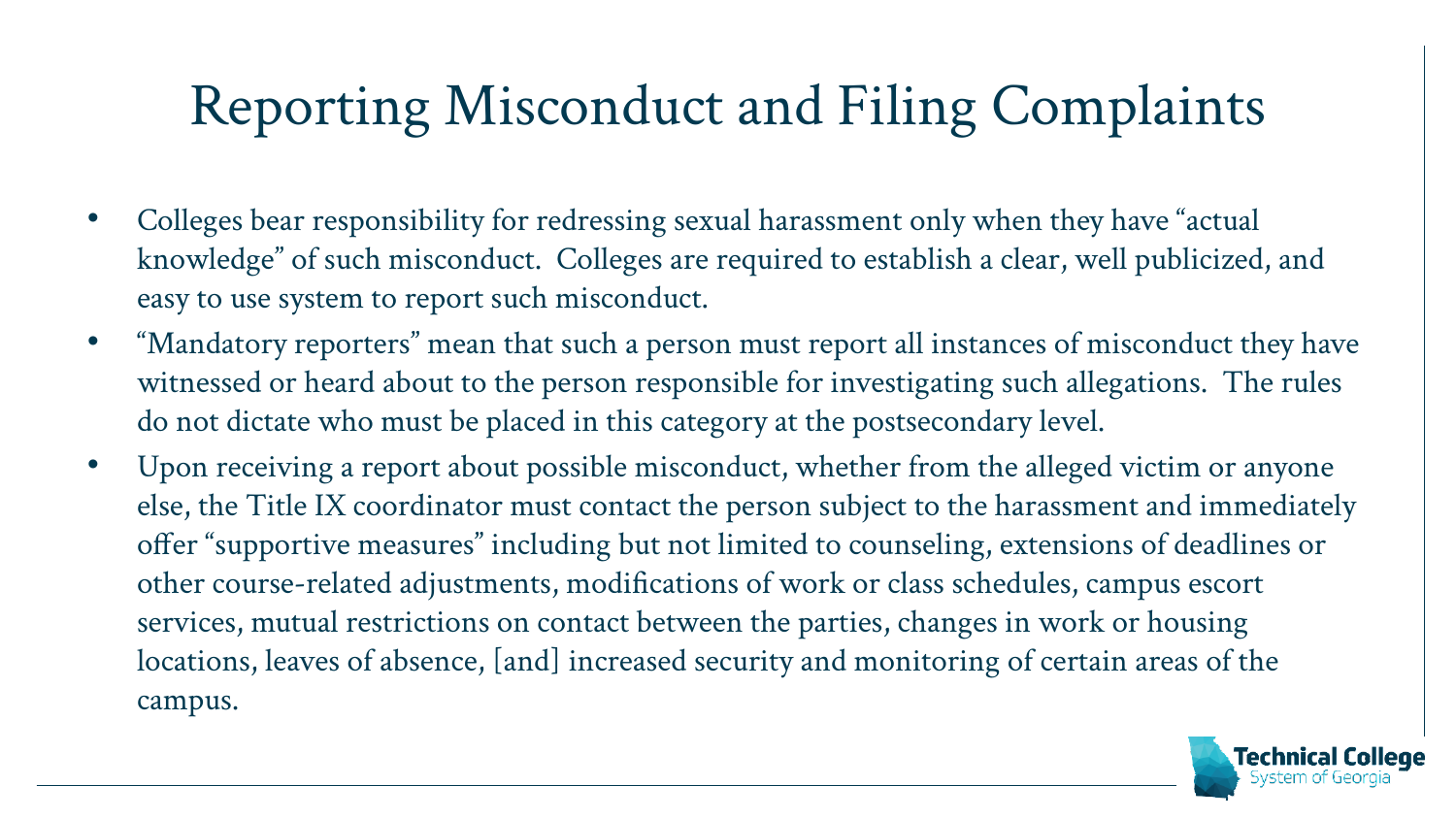

# Reporting Misconduct and Filing Complaints
Colleges bear responsibility for redressing sexual harassment only when they have “actual knowledge” of such misconduct.  Colleges are required to establish a clear, well publicized, and easy to use system to report such misconduct.
“Mandatory reporters” mean that such a person must report all instances of misconduct they have witnessed or heard about to the person responsible for investigating such allegations.  The rules do not dictate who must be placed in this category at the postsecondary level.
Upon receiving a report about possible misconduct, whether from the alleged victim or anyone else, the Title IX coordinator must contact the person subject to the harassment and immediately offer “supportive measures” including but not limited to counseling, extensions of deadlines or other course-related adjustments, modifications of work or class schedules, campus escort services, mutual restrictions on contact between the parties, changes in work or housing locations, leaves of absence, [and] increased security and monitoring of certain areas of the campus.